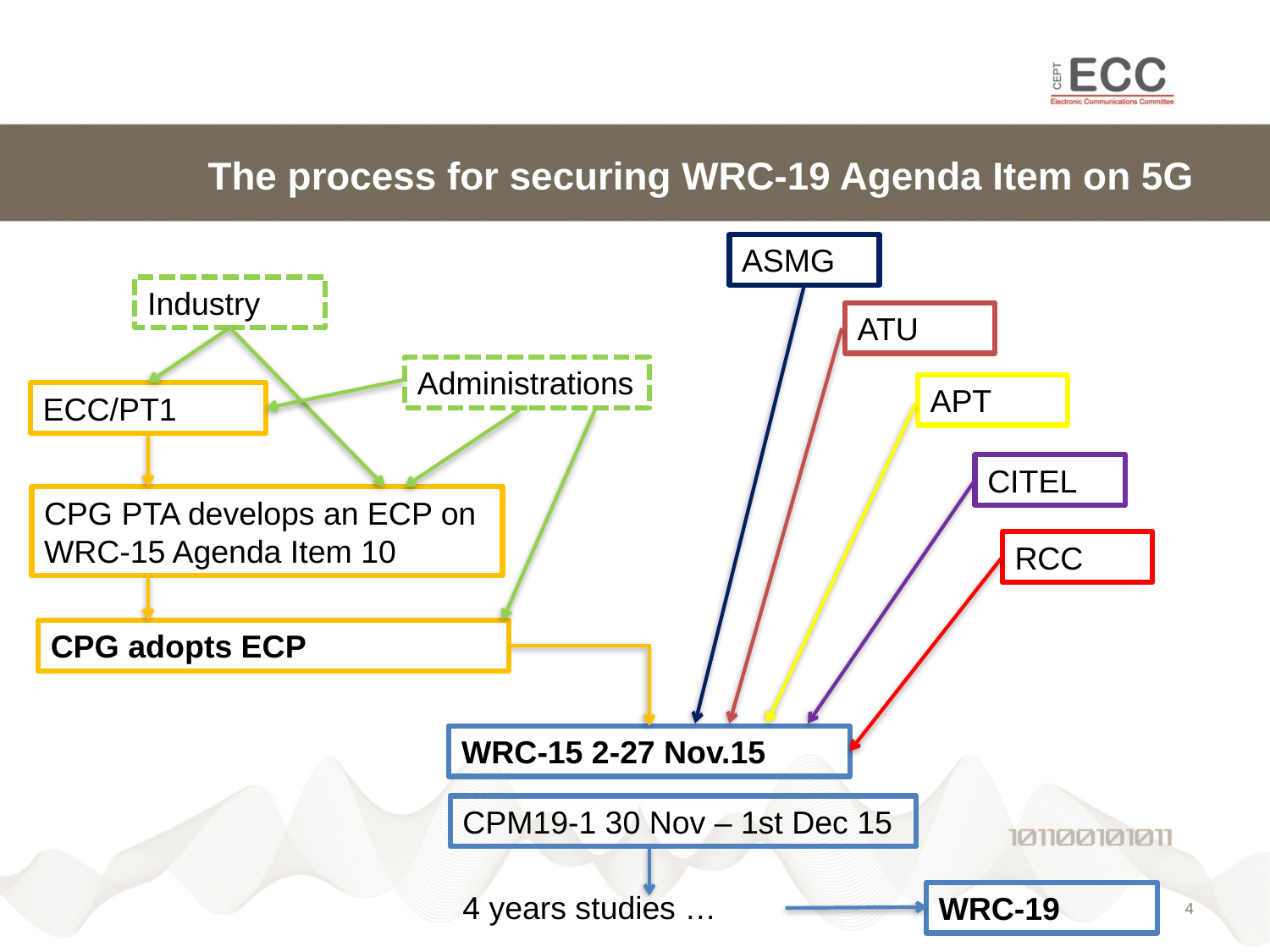

# The process for securing WRC-19 Agenda Item on 5G
ASMG
Industry
ATU
Administrations
APT
ECC/PT1
CITEL
CPG PTA develops an ECP on WRC-15 Agenda Item 10
RCC
CPG adopts ECP
WRC-15 2-27 Nov.15
CPM19-1 30 Nov – 1st Dec 15
4 years studies …
WRC-19
4